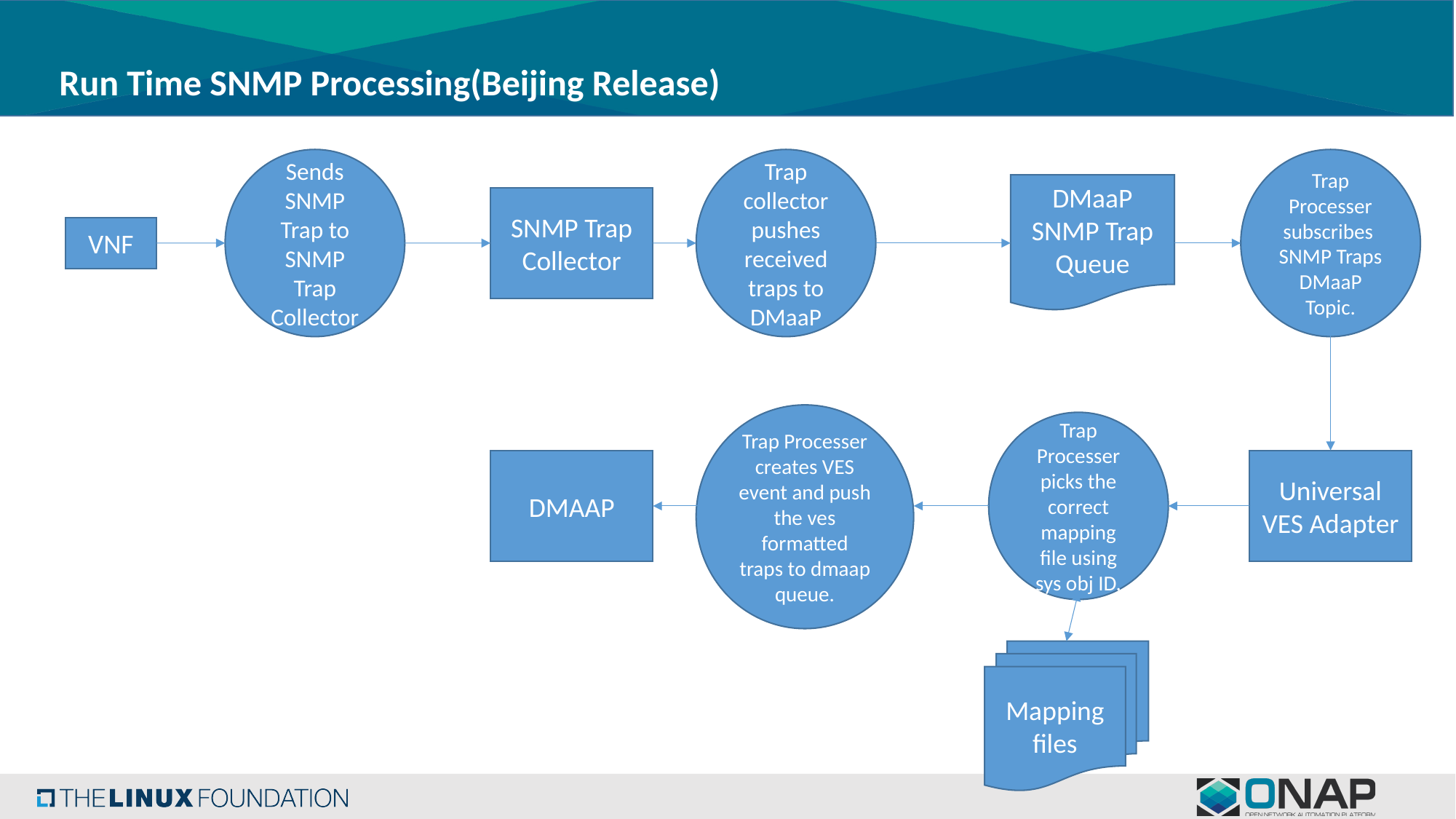

Run Time SNMP Processing(Beijing Release)
Trap collector pushes received traps to DMaaP
Trap Processer subscribes  SNMP Traps DMaaP Topic.
Sends SNMP Trap to SNMP Trap Collector
DMaaP SNMP Trap Queue
SNMP Trap Collector
VNF
Trap Processer creates VES event and push the ves formatted traps to dmaap queue.
Trap Processer picks the correct mapping file using sys obj ID.
DMAAP
Universal VES Adapter
Mapping files